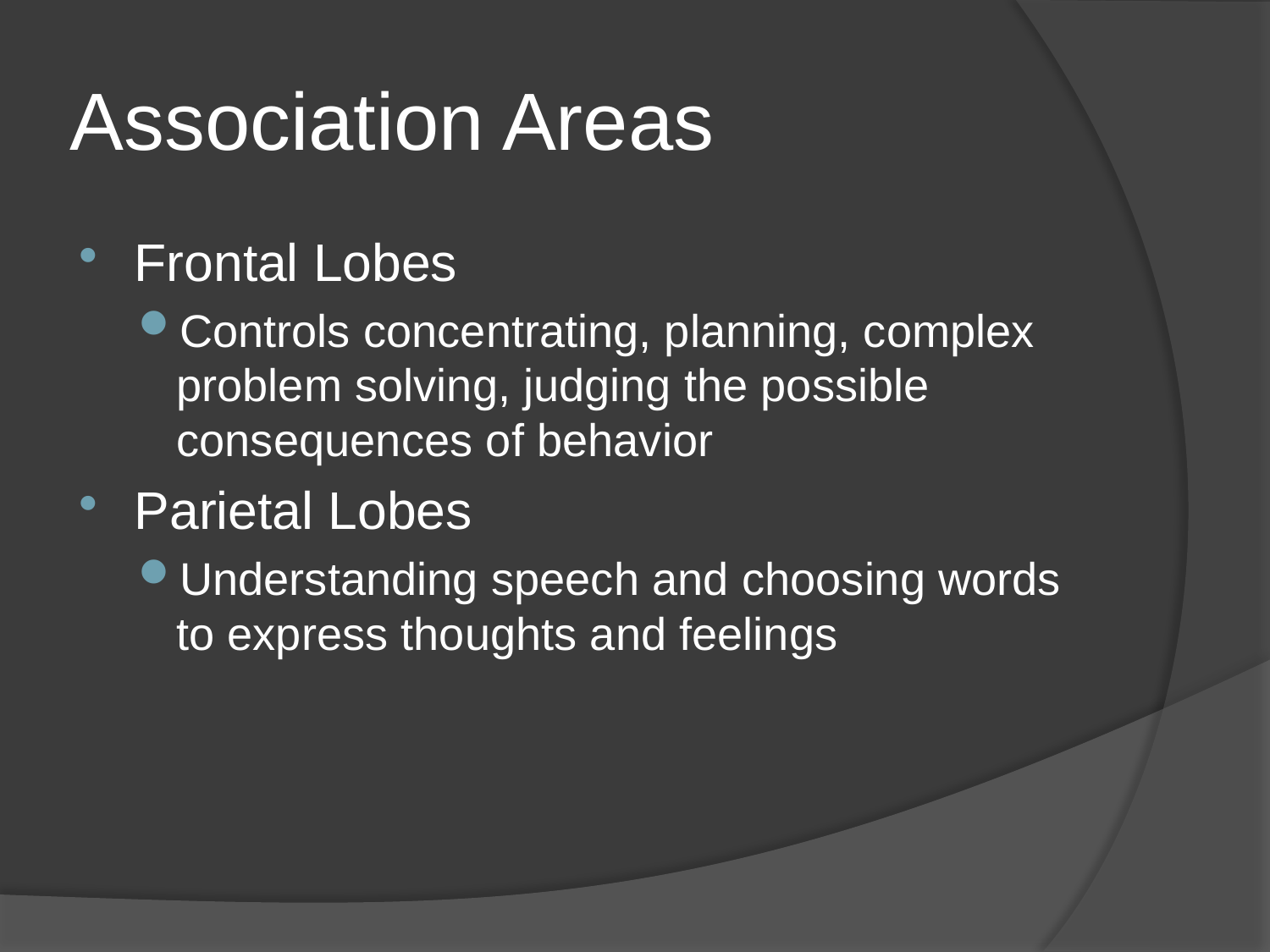

# Association Areas
Frontal Lobes
Controls concentrating, planning, complex problem solving, judging the possible consequences of behavior
Parietal Lobes
Understanding speech and choosing words to express thoughts and feelings